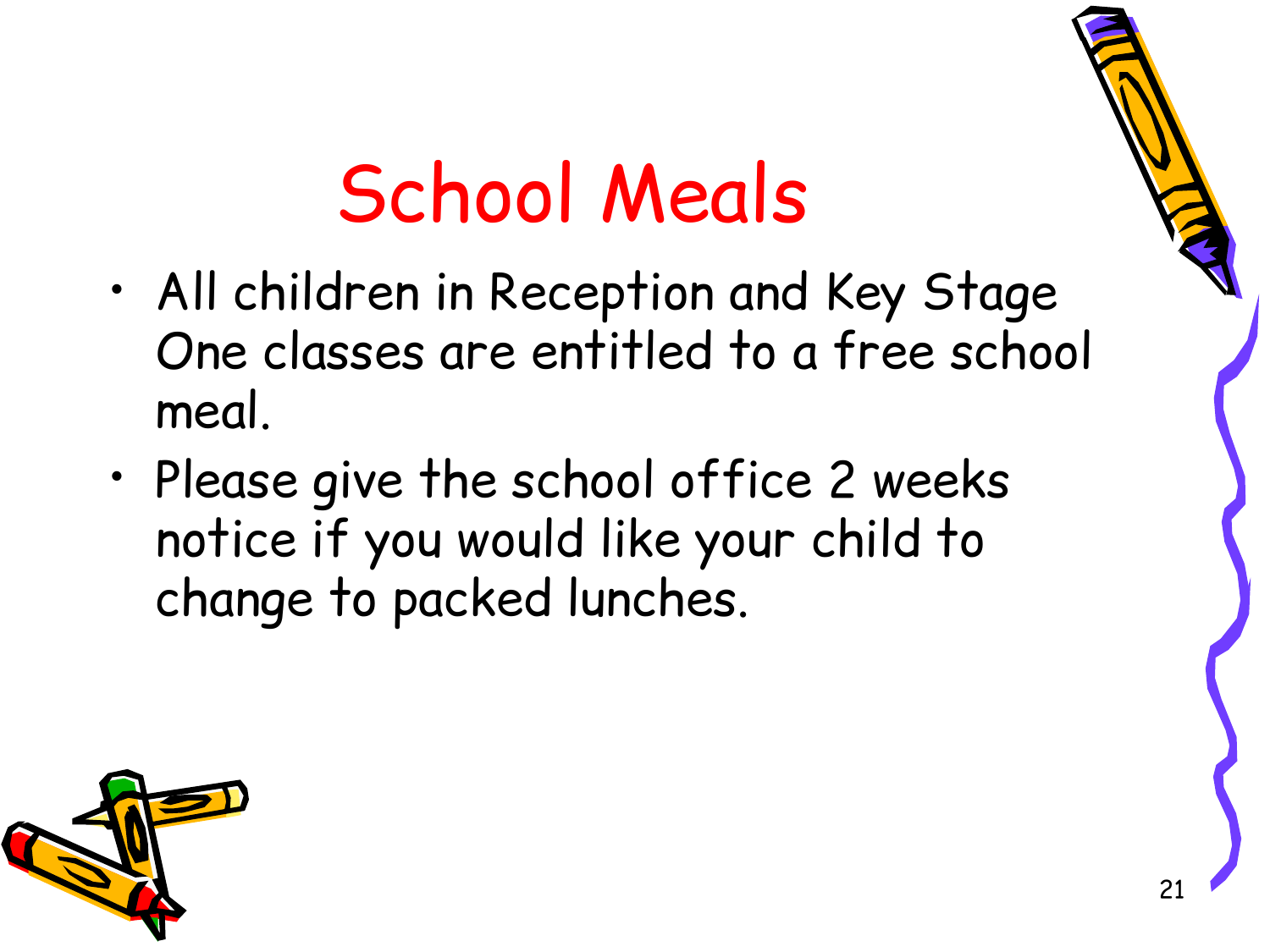

# School Meals
All children in Reception and Key Stage One classes are entitled to a free school meal.
Please give the school office 2 weeks notice if you would like your child to change to packed lunches.
21